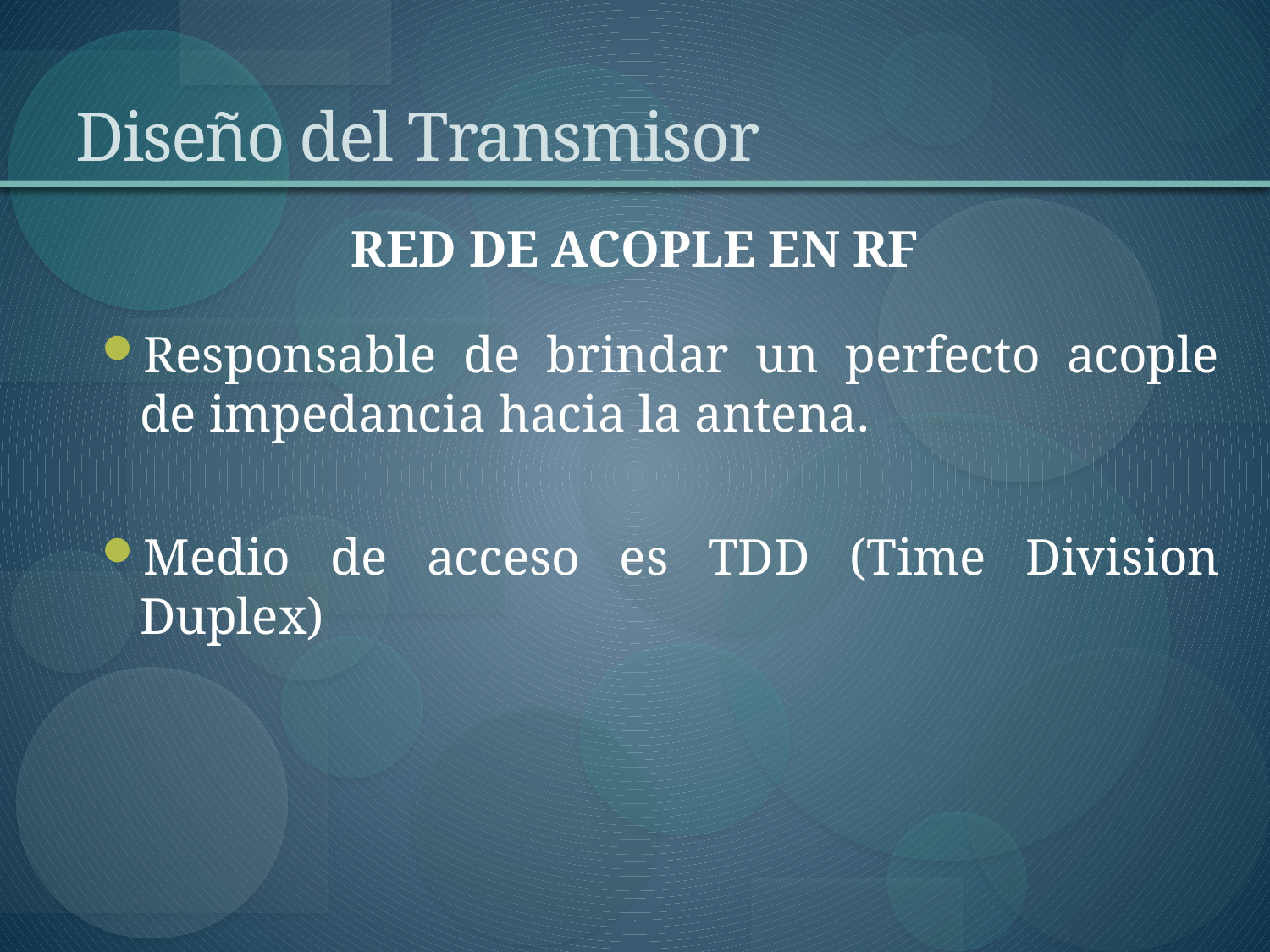

# Diseño del Transmisor
RED DE ACOPLE EN RF

Responsable de brindar un perfecto acople de impedancia hacia la antena.

Medio de acceso es TDD (Time Division Duplex)